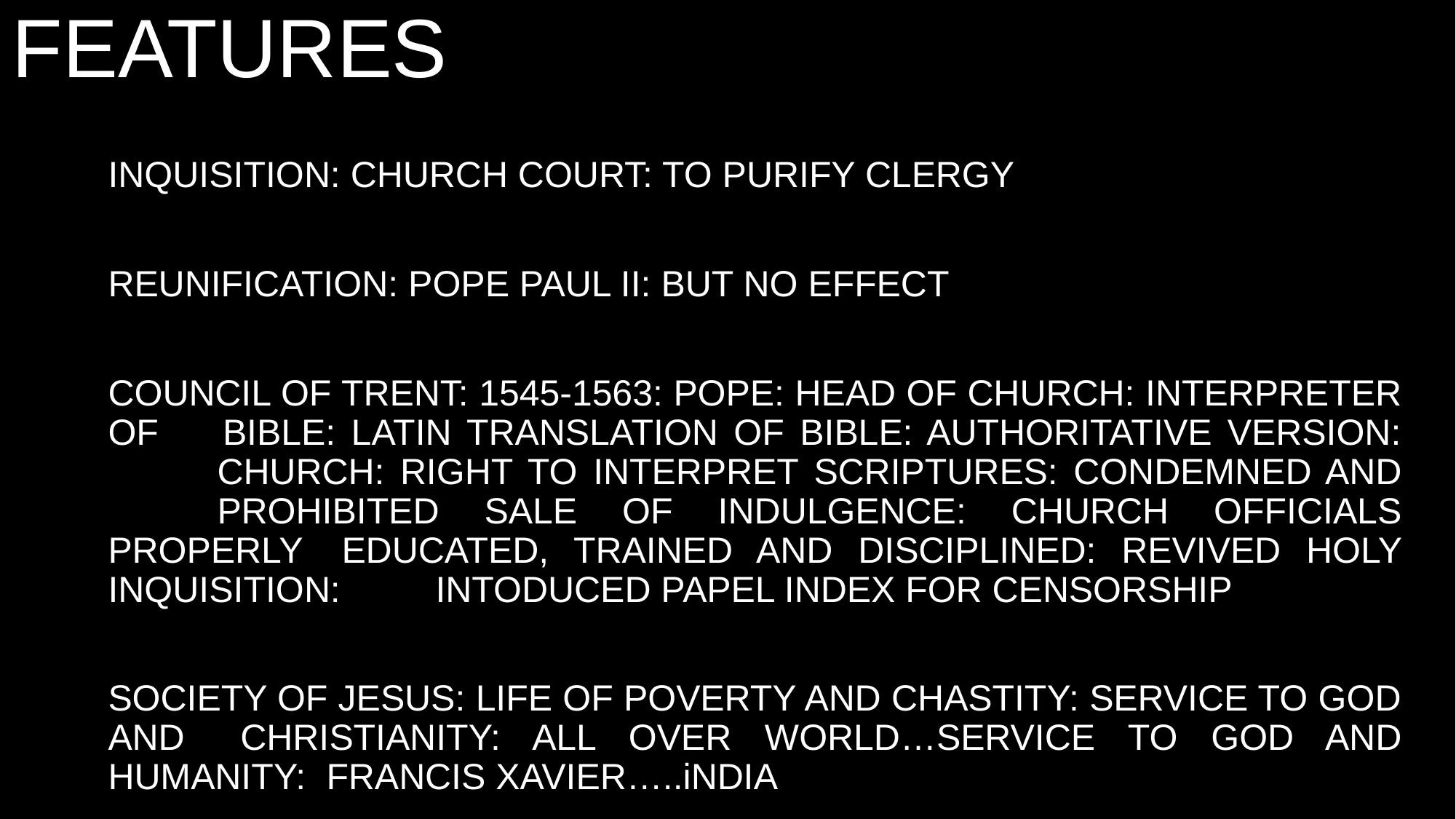

# FEATURES
INQUISITION: CHURCH COURT: TO PURIFY CLERGY

REUNIFICATION: POPE PAUL II: BUT NO EFFECT

COUNCIL OF TRENT: 1545-1563: POPE: HEAD OF CHURCH: INTERPRETER OF 	BIBLE: LATIN TRANSLATION OF BIBLE: AUTHORITATIVE VERSION: 	CHURCH: RIGHT TO INTERPRET SCRIPTURES: CONDEMNED AND 	PROHIBITED SALE OF INDULGENCE: CHURCH OFFICIALS PROPERLY 	EDUCATED, TRAINED AND DISCIPLINED: REVIVED HOLY INQUISITION: 	INTODUCED PAPEL INDEX FOR CENSORSHIP

SOCIETY OF JESUS: LIFE OF POVERTY AND CHASTITY: SERVICE TO GOD AND 	CHRISTIANITY: ALL OVER WORLD…SERVICE TO GOD AND HUMANITY: 	FRANCIS XAVIER…..iNDIA